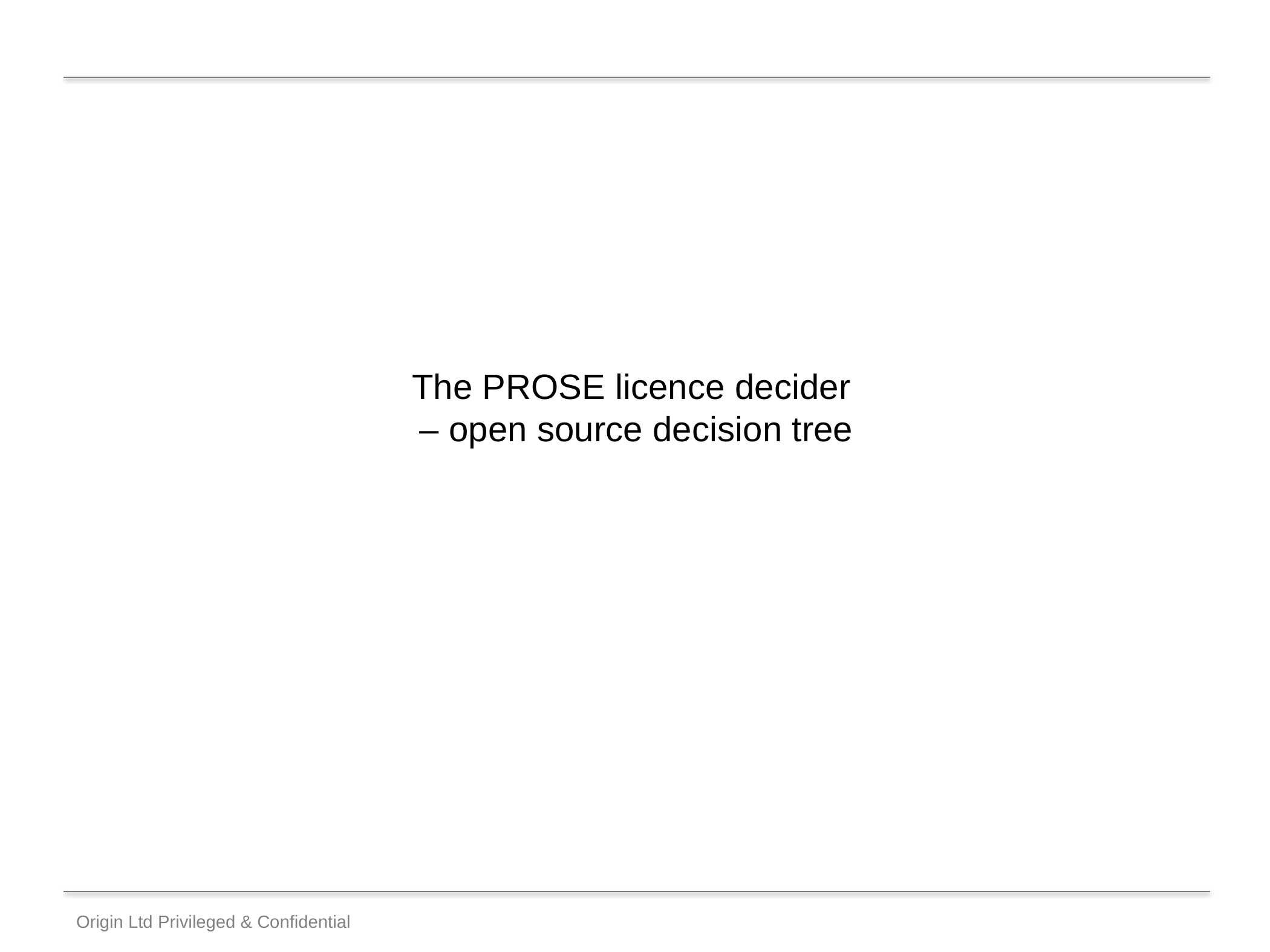

# The PROSE licence decider – open source decision tree